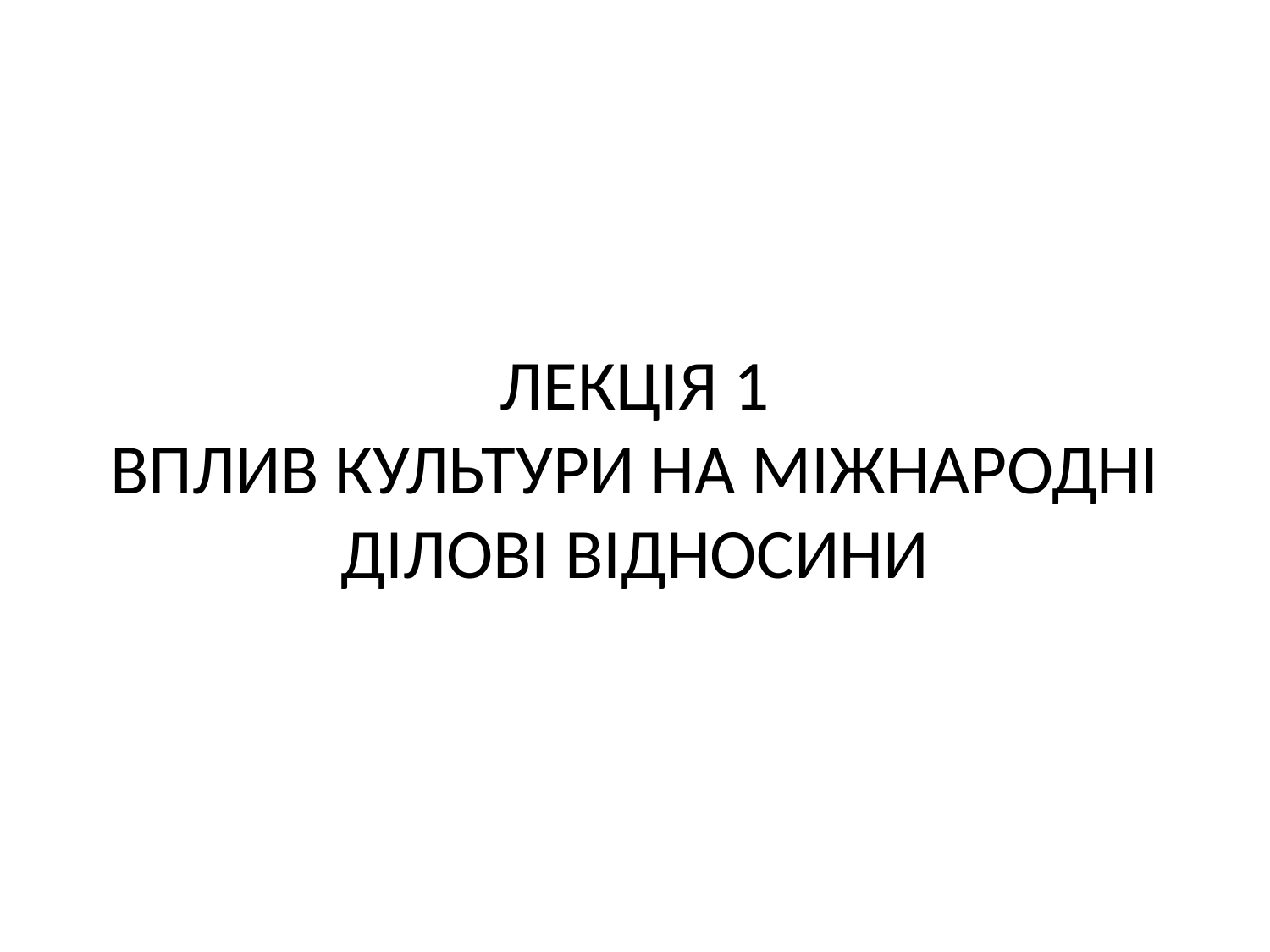

# ЛЕКЦІЯ 1 ВПЛИВ КУЛЬТУРИ НА МІЖНАРОДНІ ДІЛОВІ ВІДНОСИНИ